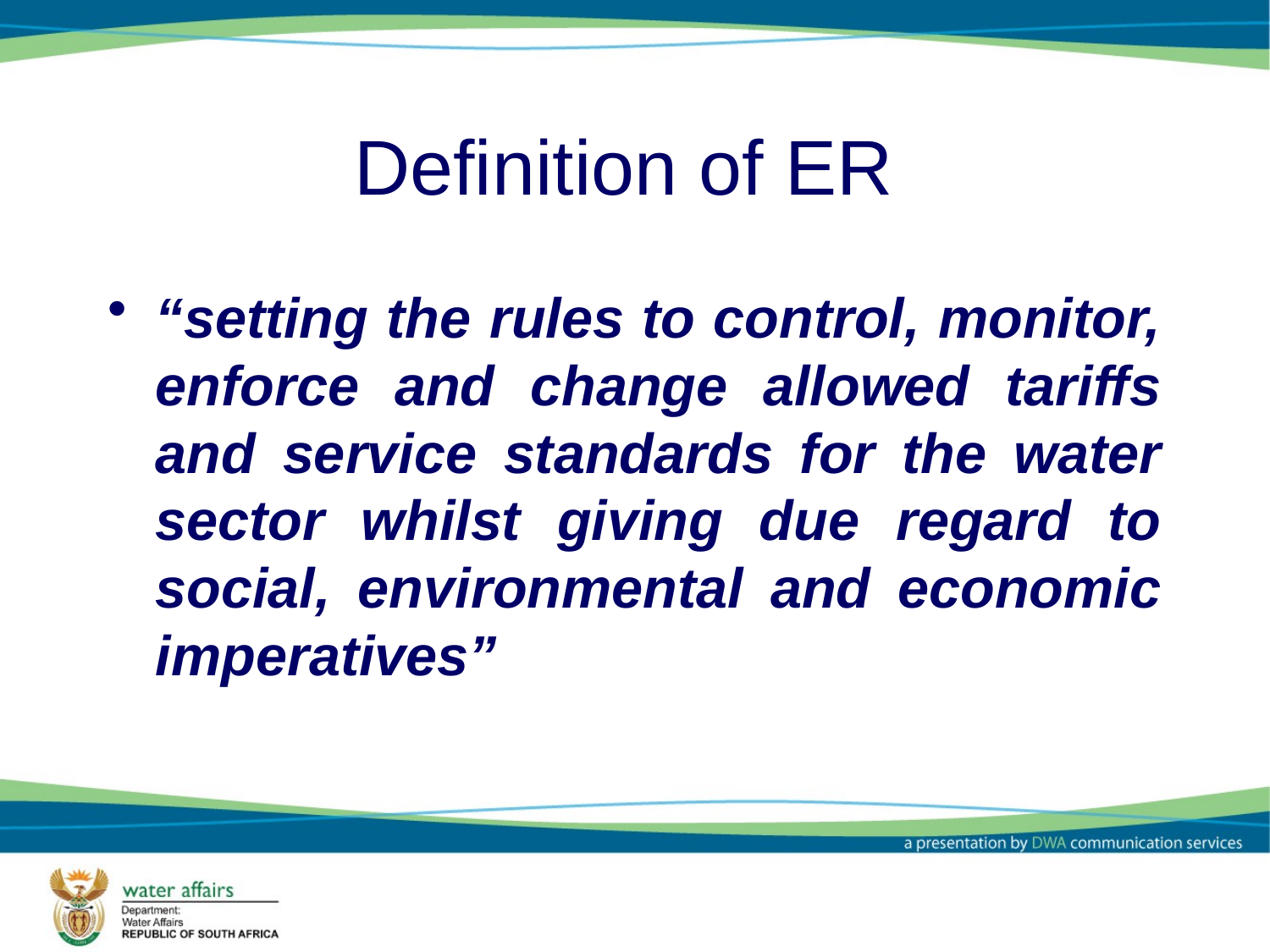

# Definition of ER
“setting the rules to control, monitor, enforce and change allowed tariffs and service standards for the water sector whilst giving due regard to social, environmental and economic imperatives”